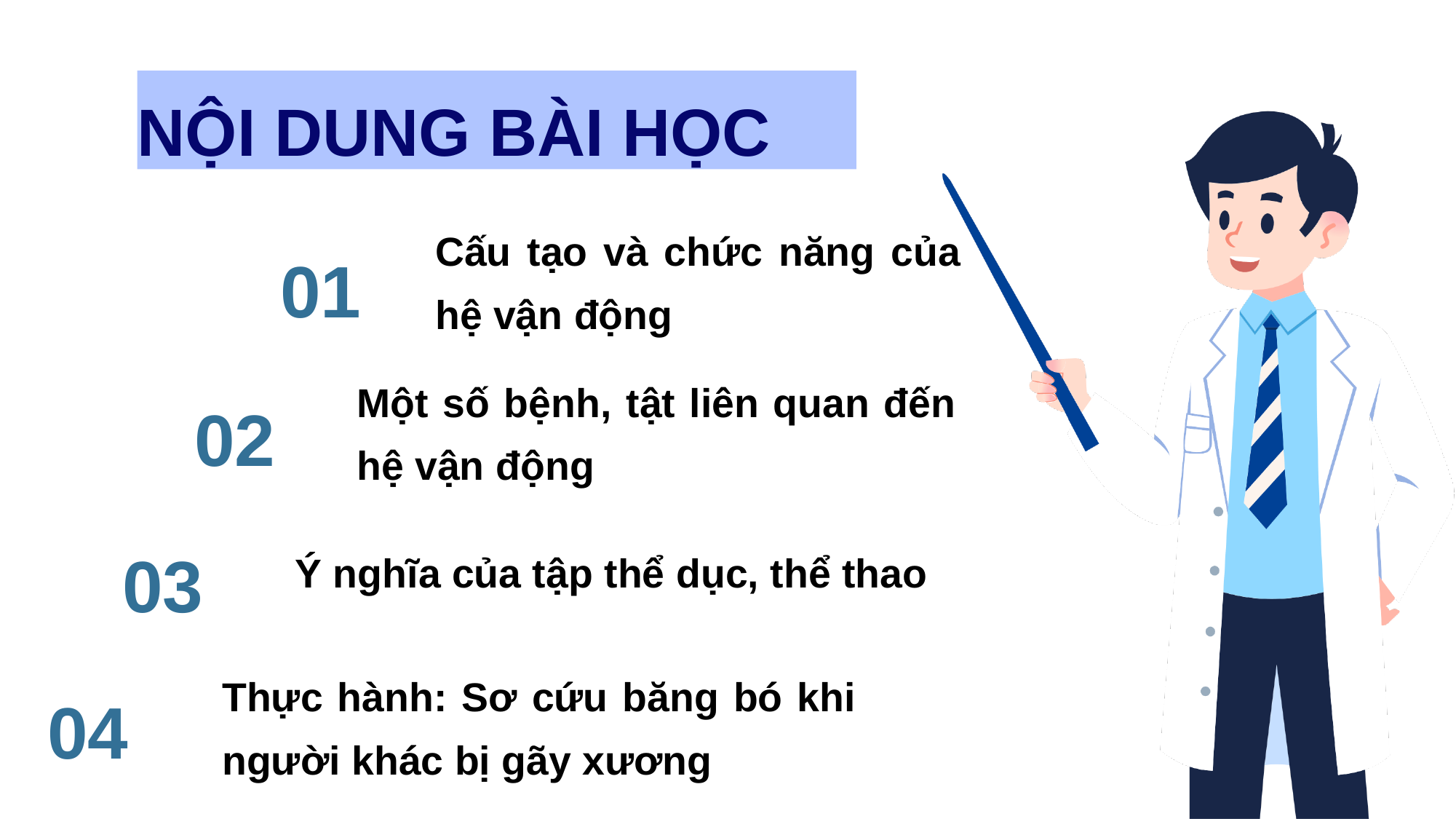

NỘI DUNG BÀI HỌC

01

Cấu tạo và chức năng của hệ vận động

02

Một số bệnh, tật liên quan đến hệ vận động

03

Ý nghĩa của tập thể dục, thể thao

04

Thực hành: Sơ cứu băng bó khi người khác bị gãy xương